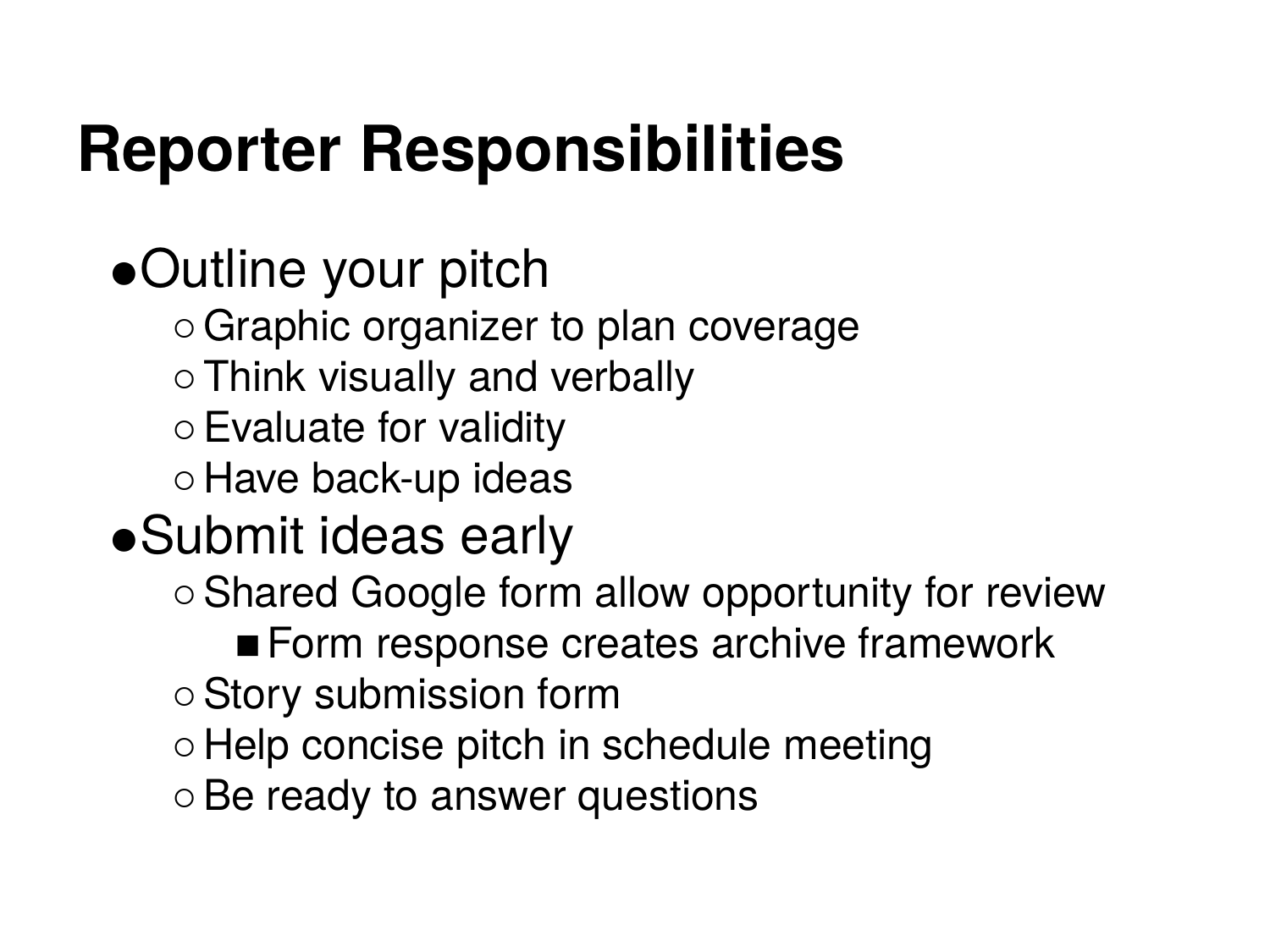

# Reporter Responsibilities
Outline your pitch
Graphic organizer to plan coverage
Think visually and verbally
Evaluate for validity
Have back-up ideas
Submit ideas early
Shared Google form allow opportunity for review
Form response creates archive framework
Story submission form
Help concise pitch in schedule meeting
Be ready to answer questions